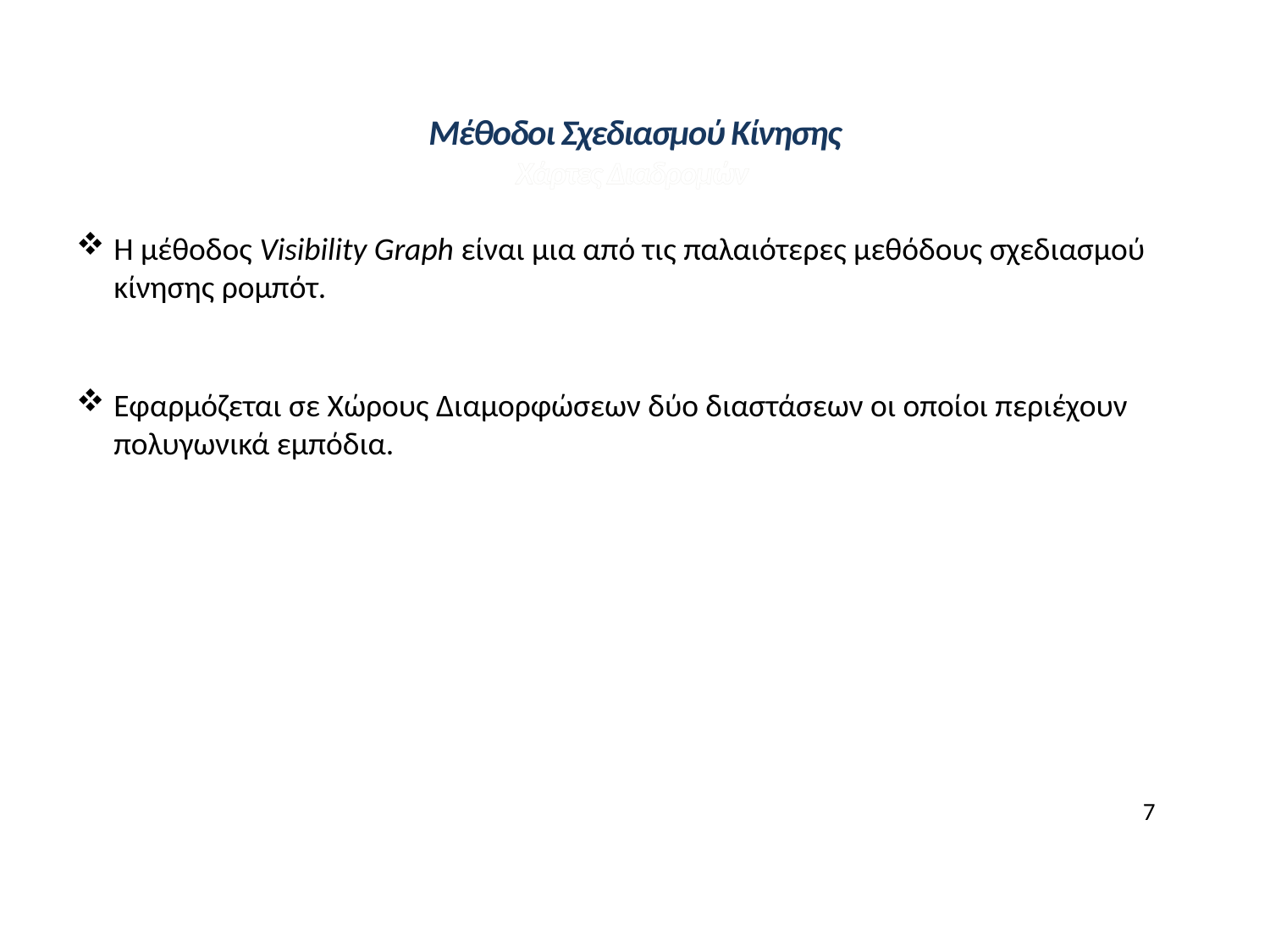

# Μέθοδοι Σχεδιασμού Κίνησης
Χάρτες Διαδρομών
Η μέθοδος Visibility Graph είναι μια από τις παλαιότερες μεθόδους σχεδιασμού κίνησης ρομπότ.

Εφαρμόζεται σε Χώρους Διαμορφώσεων δύο διαστάσεων οι οποίοι περιέχουν πολυγωνικά εμπόδια.

7